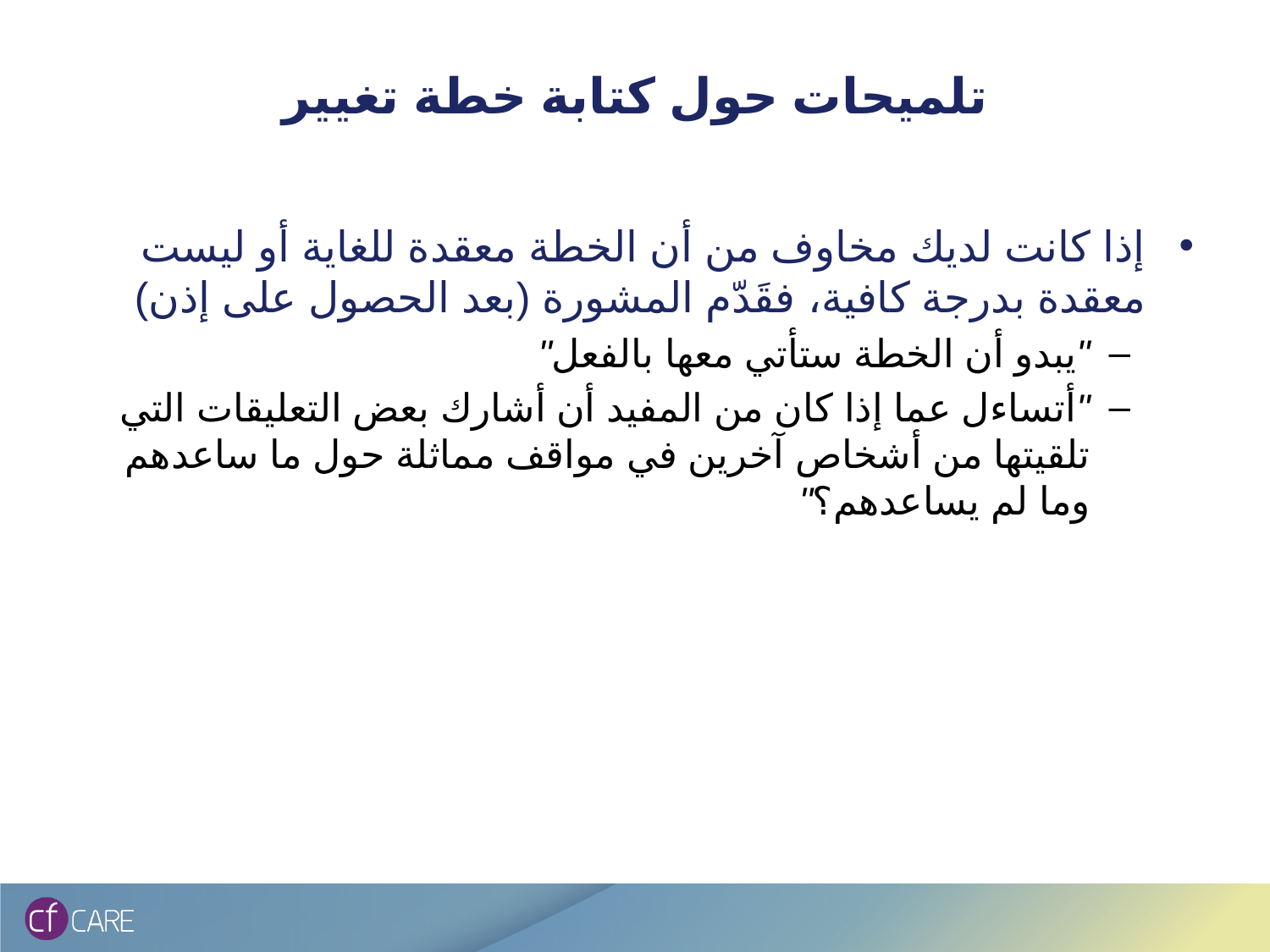

# تلميحات حول كتابة خطة تغيير
إذا كانت لديك مخاوف من أن الخطة معقدة للغاية أو ليست معقدة بدرجة كافية، فقَدّم المشورة (بعد الحصول على إذن)
"يبدو أن الخطة ستأتي معها بالفعل"
"أتساءل عما إذا كان من المفيد أن أشارك بعض التعليقات التي تلقيتها من أشخاص آخرين في مواقف مماثلة حول ما ساعدهم وما لم يساعدهم؟"